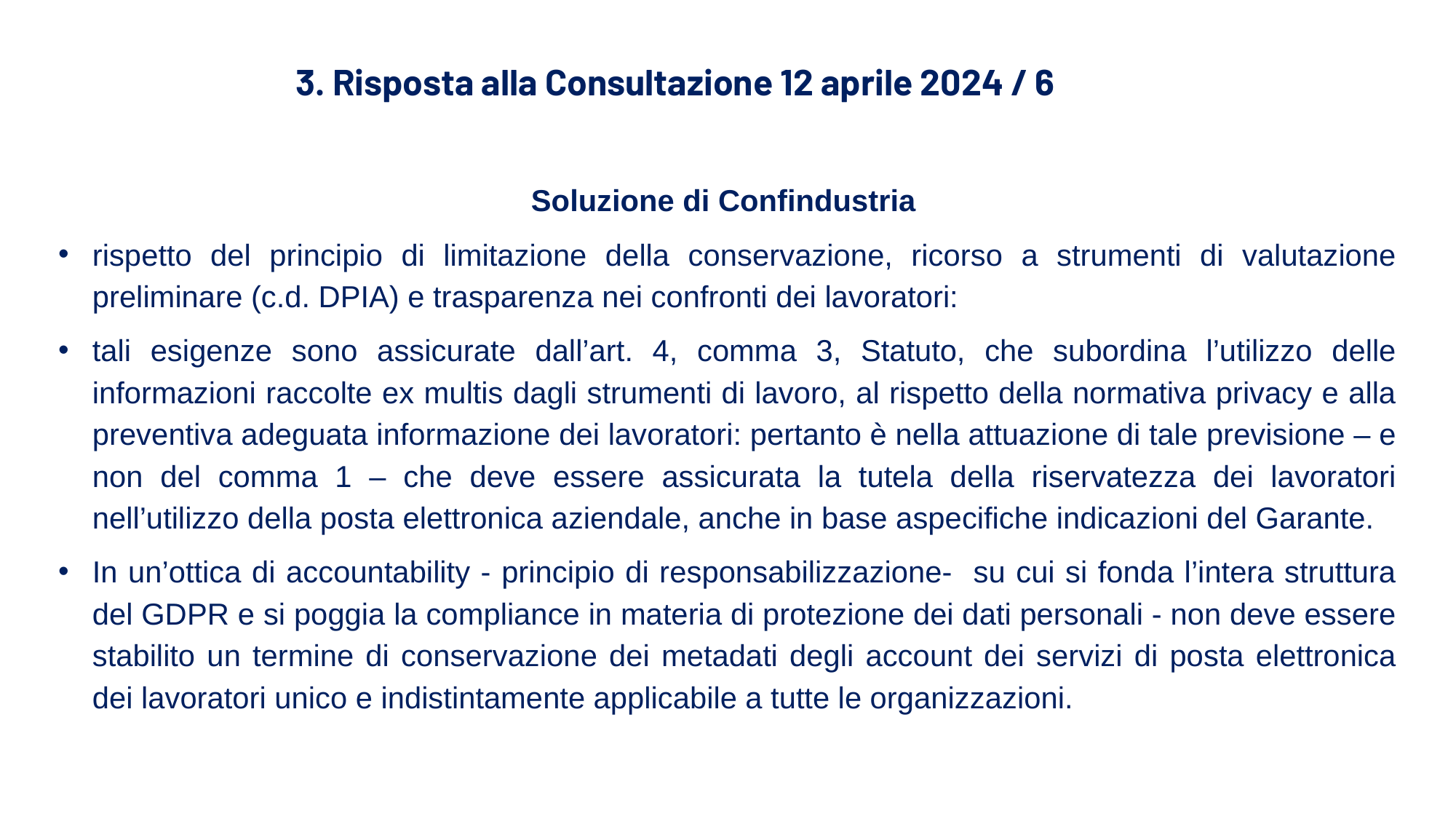

3. Risposta alla Consultazione 12 aprile 2024 / 6
Soluzione di Confindustria
rispetto del principio di limitazione della conservazione, ricorso a strumenti di valutazione preliminare (c.d. DPIA) e trasparenza nei confronti dei lavoratori:
tali esigenze sono assicurate dall’art. 4, comma 3, Statuto, che subordina l’utilizzo delle informazioni raccolte ex multis dagli strumenti di lavoro, al rispetto della normativa privacy e alla preventiva adeguata informazione dei lavoratori: pertanto è nella attuazione di tale previsione – e non del comma 1 – che deve essere assicurata la tutela della riservatezza dei lavoratori nell’utilizzo della posta elettronica aziendale, anche in base aspecifiche indicazioni del Garante.
In un’ottica di accountability - principio di responsabilizzazione-  su cui si fonda l’intera struttura del GDPR e si poggia la compliance in materia di protezione dei dati personali - non deve essere stabilito un termine di conservazione dei metadati degli account dei servizi di posta elettronica dei lavoratori unico e indistintamente applicabile a tutte le organizzazioni.